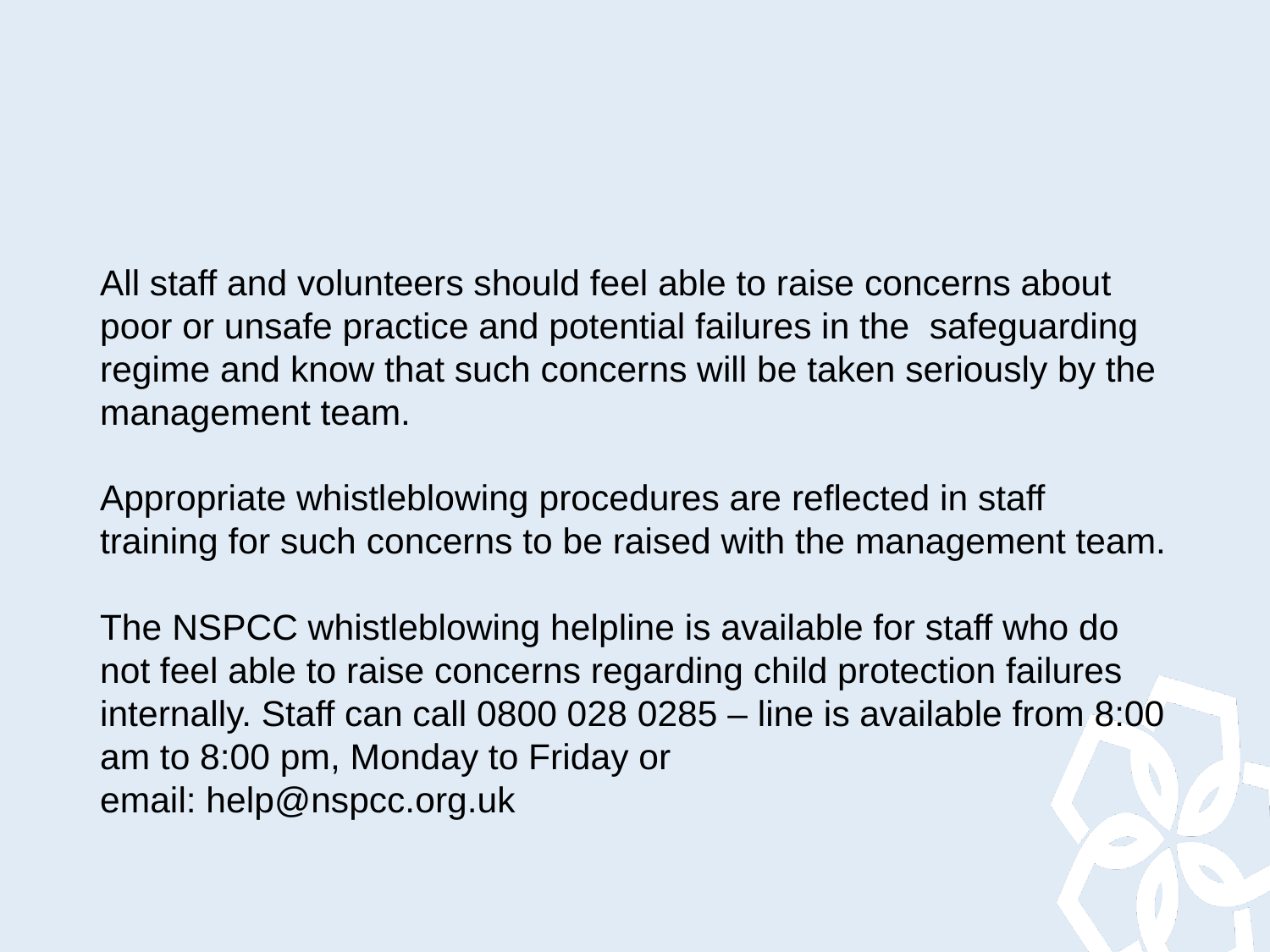

#
All staff and volunteers should feel able to raise concerns about poor or unsafe practice and potential failures in the  safeguarding regime and know that such concerns will be taken seriously by the management team.

Appropriate whistleblowing procedures are reflected in staff training for such concerns to be raised with the management team.

The NSPCC whistleblowing helpline is available for staff who do not feel able to raise concerns regarding child protection failures internally. Staff can call 0800 028 0285 – line is available from 8:00 am to 8:00 pm, Monday to Friday or
email: help@nspcc.org.uk